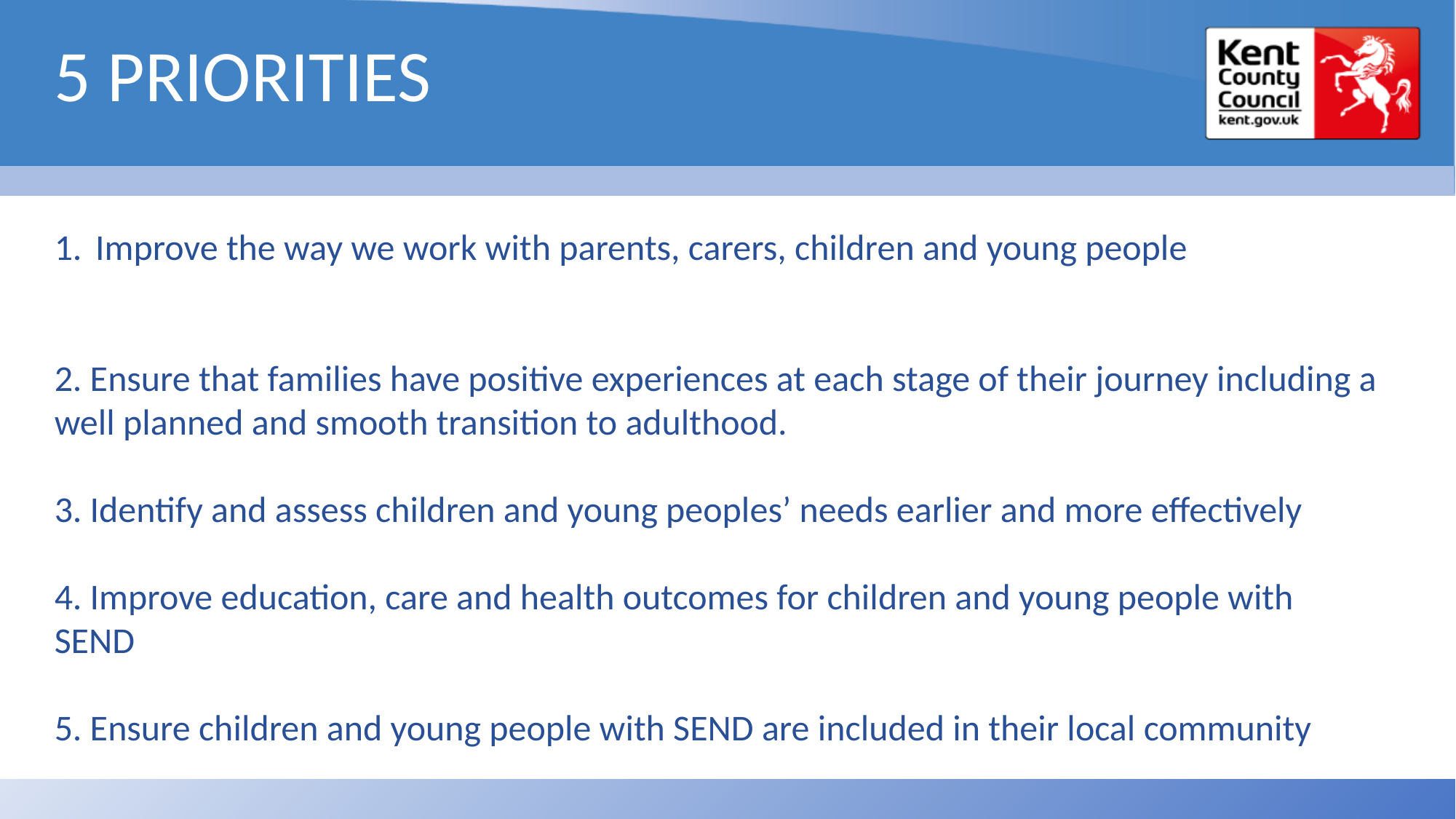

5 PRIORITIES
Improve the way we work with parents, carers, children and young people

2. Ensure that families have positive experiences at each stage of their journey including a well planned and smooth transition to adulthood.

3. Identify and assess children and young peoples’ needs earlier and more effectively

4. Improve education, care and health outcomes for children and young people with SEND

5. Ensure children and young people with SEND are included in their local community